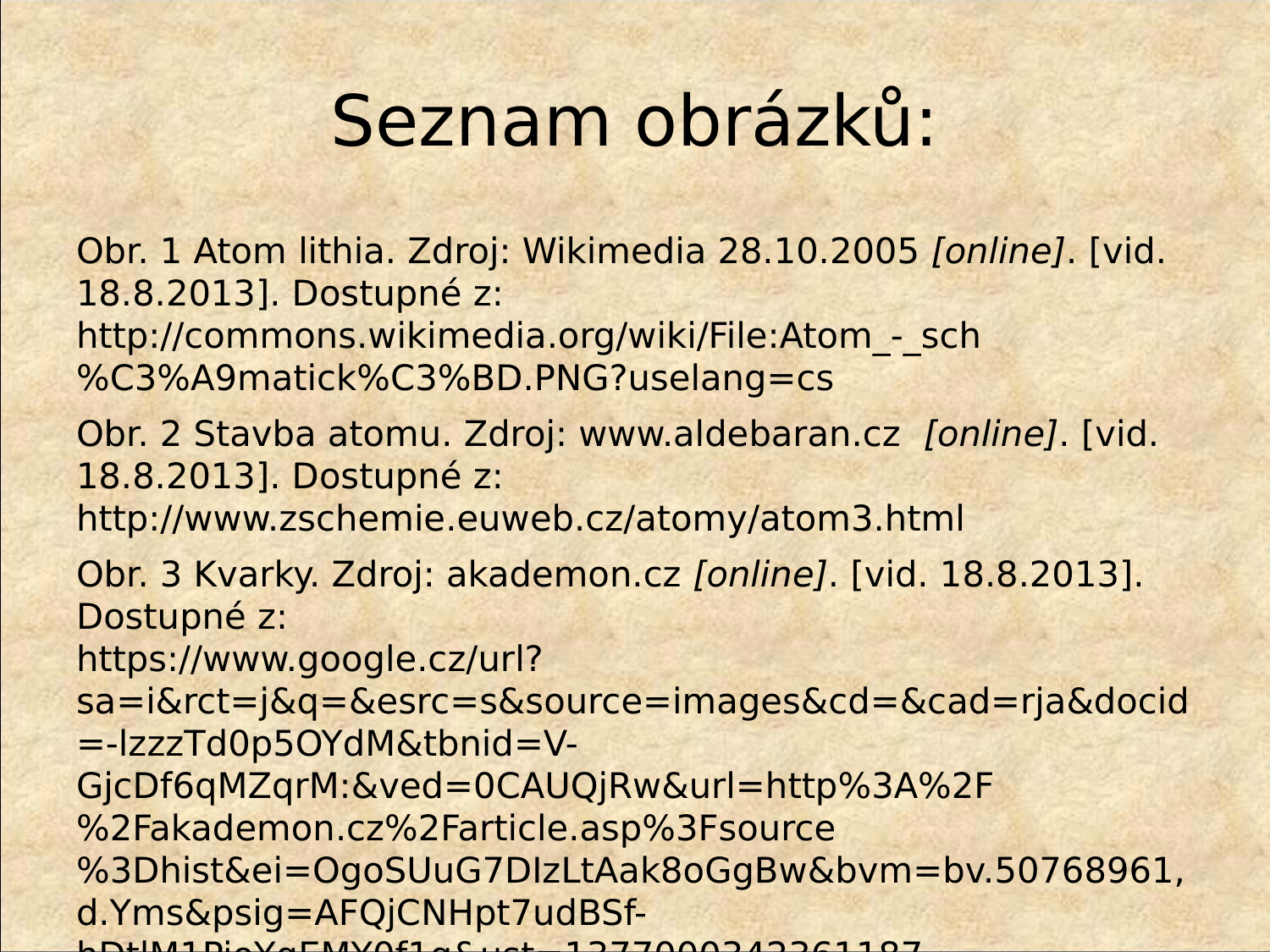

# Seznam obrázků:
Obr. 1 Atom lithia. Zdroj: Wikimedia 28.10.2005 [online]. [vid. 18.8.2013]. Dostupné z: http://commons.wikimedia.org/wiki/File:Atom_-_sch%C3%A9matick%C3%BD.PNG?uselang=cs
Obr. 2 Stavba atomu. Zdroj: www.aldebaran.cz  [online]. [vid. 18.8.2013]. Dostupné z:
http://www.zschemie.euweb.cz/atomy/atom3.html
Obr. 3 Kvarky. Zdroj: akademon.cz [online]. [vid. 18.8.2013]. Dostupné z:
https://www.google.cz/url?sa=i&rct=j&q=&esrc=s&source=images&cd=&cad=rja&docid=-lzzzTd0p5OYdM&tbnid=V-GjcDf6qMZqrM:&ved=0CAUQjRw&url=http%3A%2F%2Fakademon.cz%2Farticle.asp%3Fsource%3Dhist&ei=OgoSUuG7DIzLtAak8oGgBw&bvm=bv.50768961,d.Yms&psig=AFQjCNHpt7udBSf-hDtlM1PioYqEMY0f1g&ust=1377000342361187